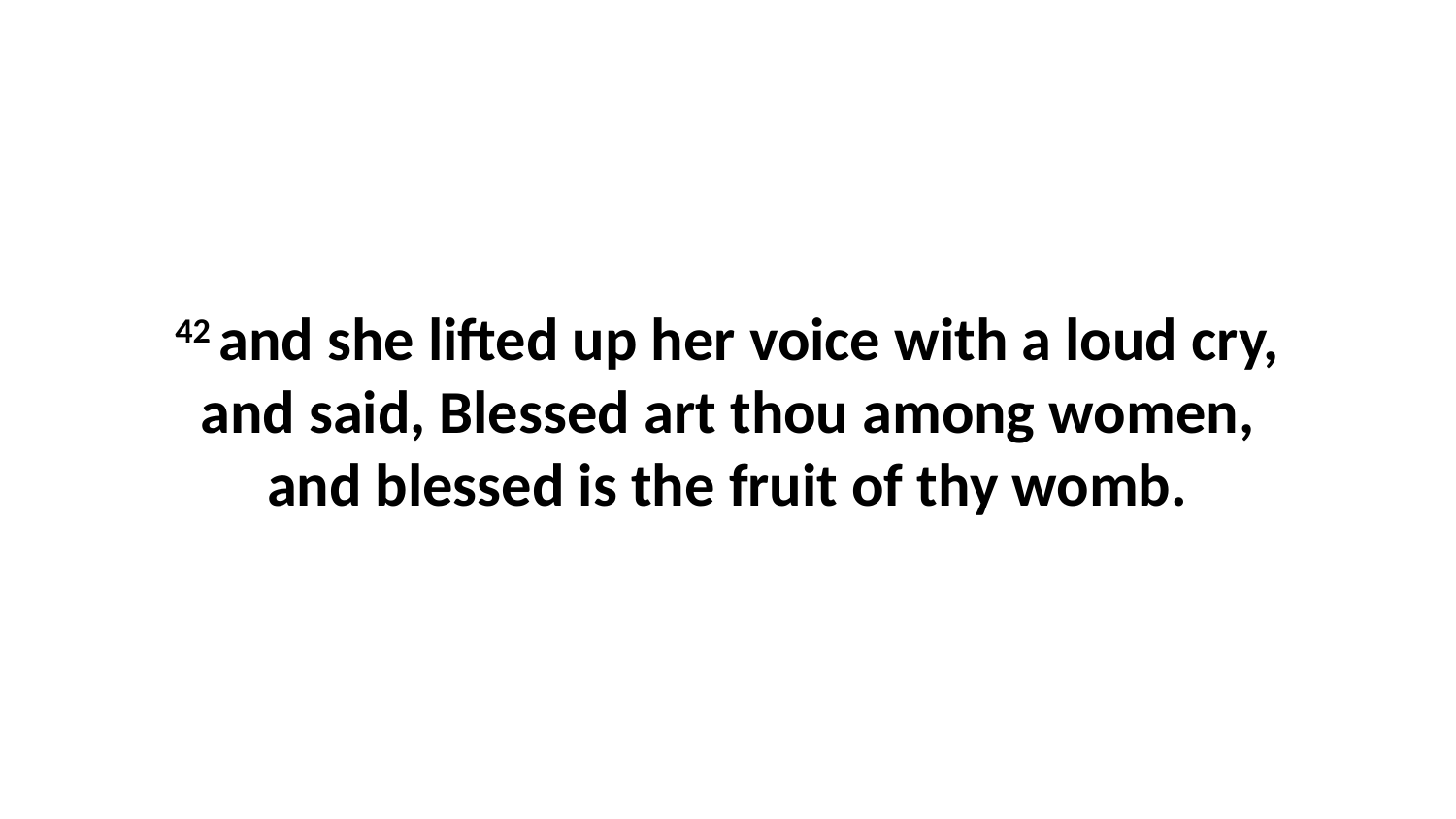

42 and she lifted up her voice with a loud cry, and said, Blessed art thou among women, and blessed is the fruit of thy womb.